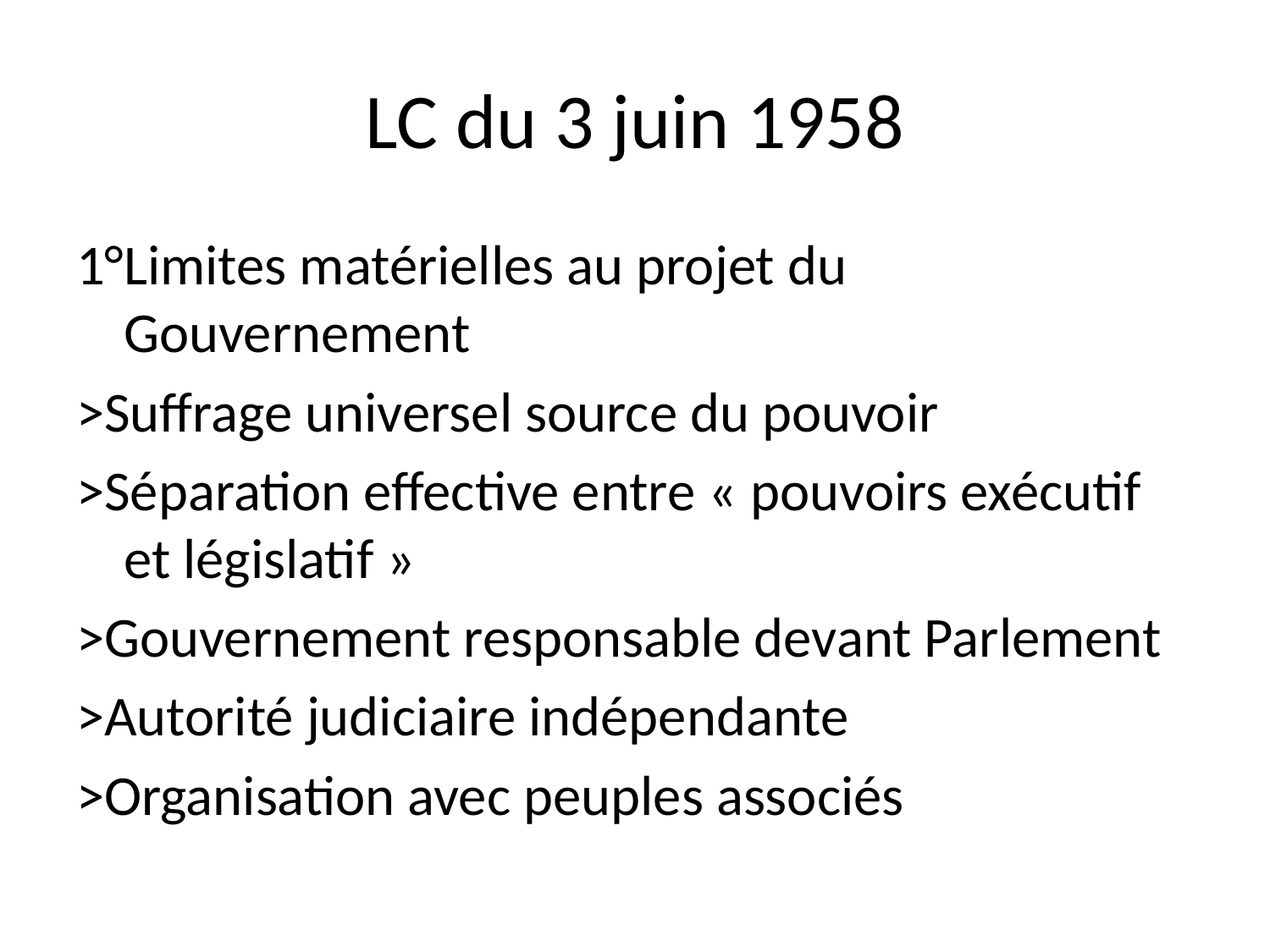

# LC du 3 juin 1958
1°Limites matérielles au projet du Gouvernement
>Suffrage universel source du pouvoir
>Séparation effective entre « pouvoirs exécutif et législatif »
>Gouvernement responsable devant Parlement
>Autorité judiciaire indépendante
>Organisation avec peuples associés